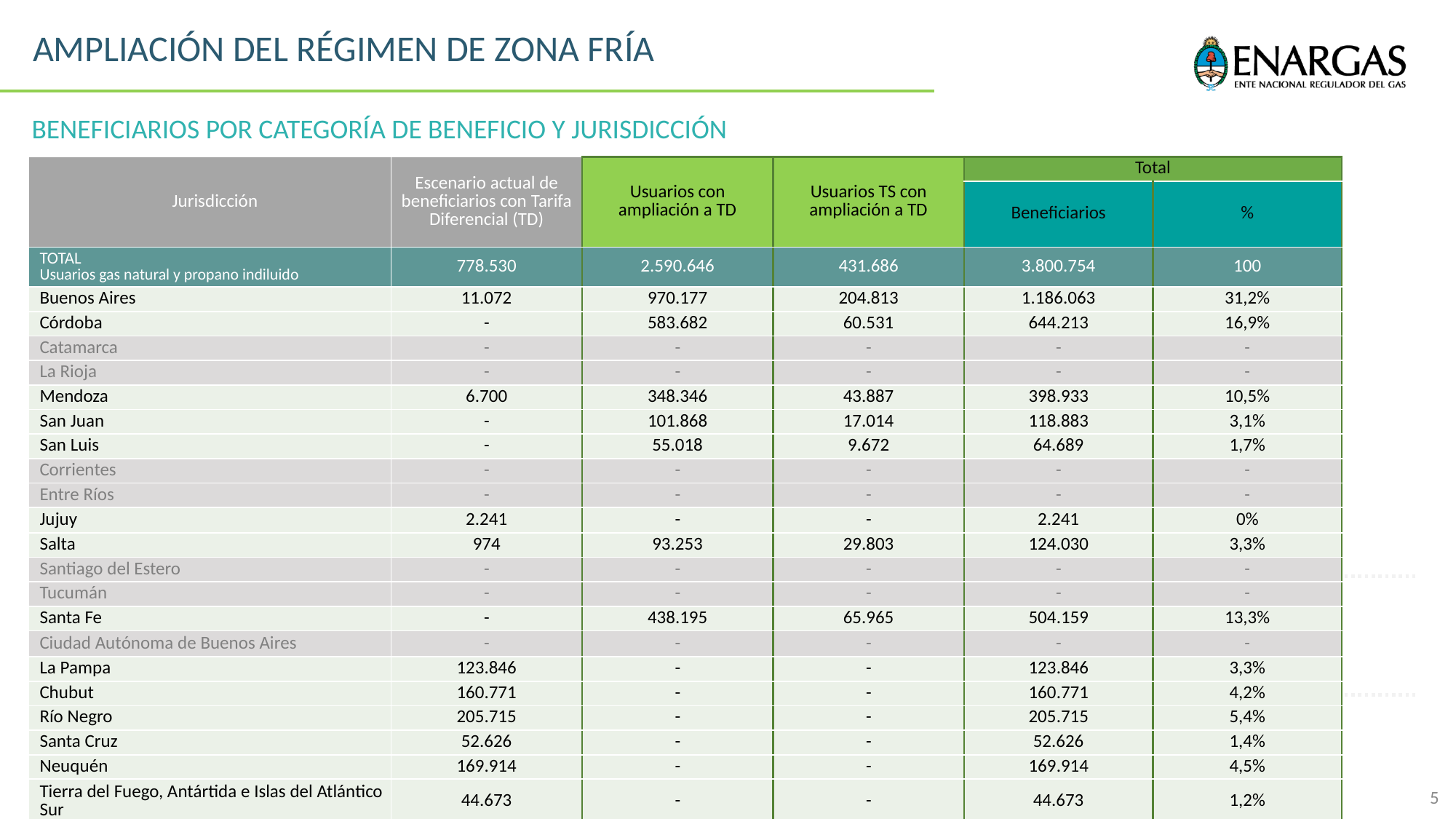

AMPLIACIÓN DEL RÉGIMEN DE ZONA FRÍA
BENEFICIARIOS POR CATEGORÍA DE BENEFICIO Y JURISDICCIÓN
| Jurisdicción | Escenario actual de beneficiarios con Tarifa Diferencial (TD) | Usuarios con ampliación a TD | Usuarios TS con ampliación a TD | Total |  |
| --- | --- | --- | --- | --- | --- |
|  |  |  |  | Beneficiarios | % |
| TOTAL Usuarios gas natural y propano indiluido | 778.530 | 2.590.646 | 431.686 | 3.800.754 | 100 |
| Buenos Aires | 11.072 | 970.177 | 204.813 | 1.186.063 | 31,2% |
| Córdoba | - | 583.682 | 60.531 | 644.213 | 16,9% |
| Catamarca | - | - | - | - | - |
| La Rioja | - | - | - | - | - |
| Mendoza | 6.700 | 348.346 | 43.887 | 398.933 | 10,5% |
| San Juan | - | 101.868 | 17.014 | 118.883 | 3,1% |
| San Luis | - | 55.018 | 9.672 | 64.689 | 1,7% |
| Corrientes | - | - | - | - | - |
| Entre Ríos | - | - | - | - | - |
| Jujuy | 2.241 | - | - | 2.241 | 0% |
| Salta | 974 | 93.253 | 29.803 | 124.030 | 3,3% |
| Santiago del Estero | - | - | - | - | - |
| Tucumán | - | - | - | - | - |
| Santa Fe | - | 438.195 | 65.965 | 504.159 | 13,3% |
| Ciudad Autónoma de Buenos Aires | - | - | - | - | - |
| La Pampa | 123.846 | - | - | 123.846 | 3,3% |
| Chubut | 160.771 | - | - | 160.771 | 4,2% |
| Río Negro | 205.715 | - | - | 205.715 | 5,4% |
| Santa Cruz | 52.626 | - | - | 52.626 | 1,4% |
| Neuquén | 169.914 | - | - | 169.914 | 4,5% |
| Tierra del Fuego, Antártida e Islas del Atlántico Sur | 44.673 | - | - | 44.673 | 1,2% |
5